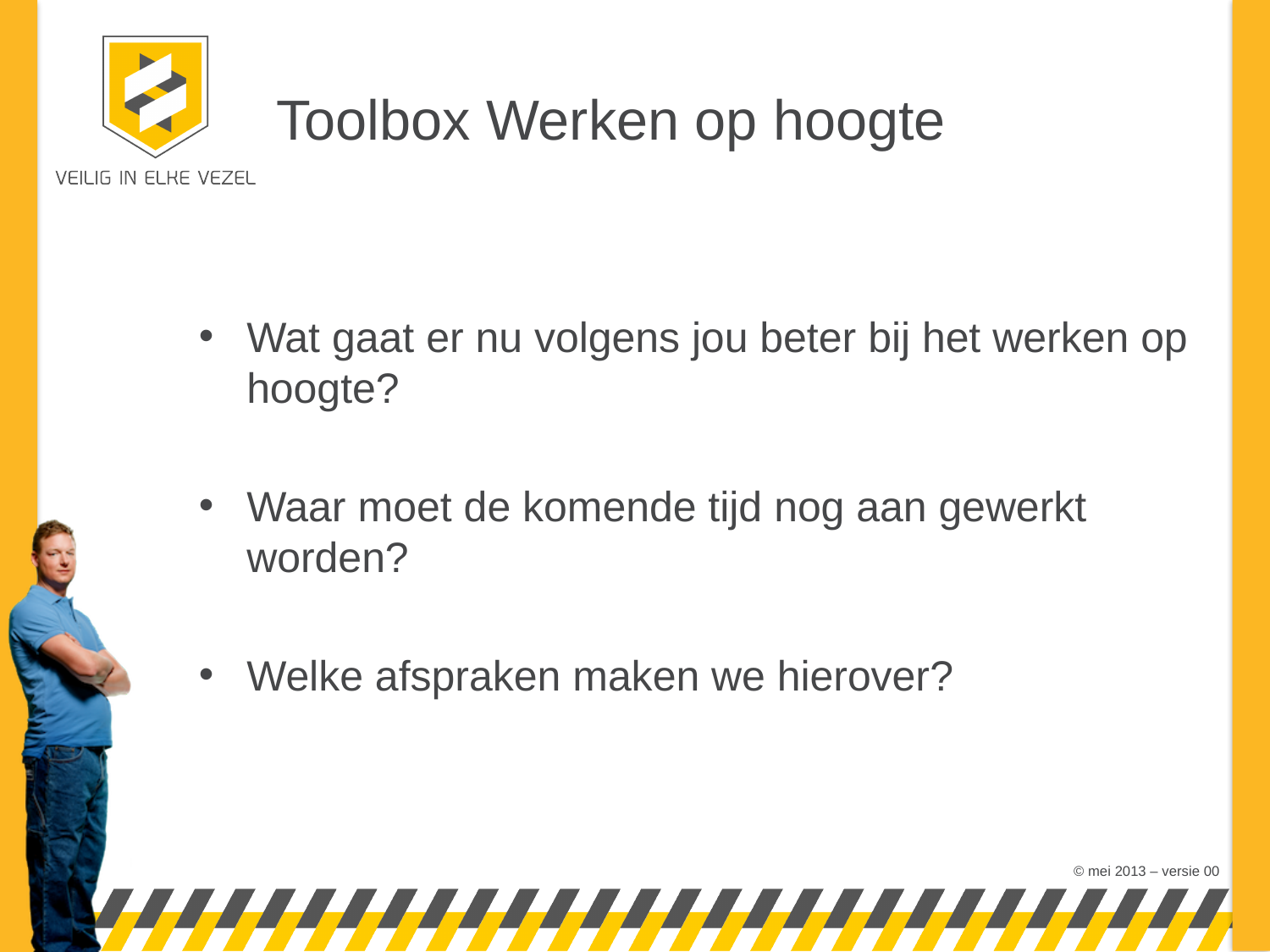

# Toolbox Werken op hoogte

Wat gaat er nu volgens jou beter bij het werken op hoogte?

Waar moet de komende tijd nog aan gewerkt worden?

Welke afspraken maken we hierover?